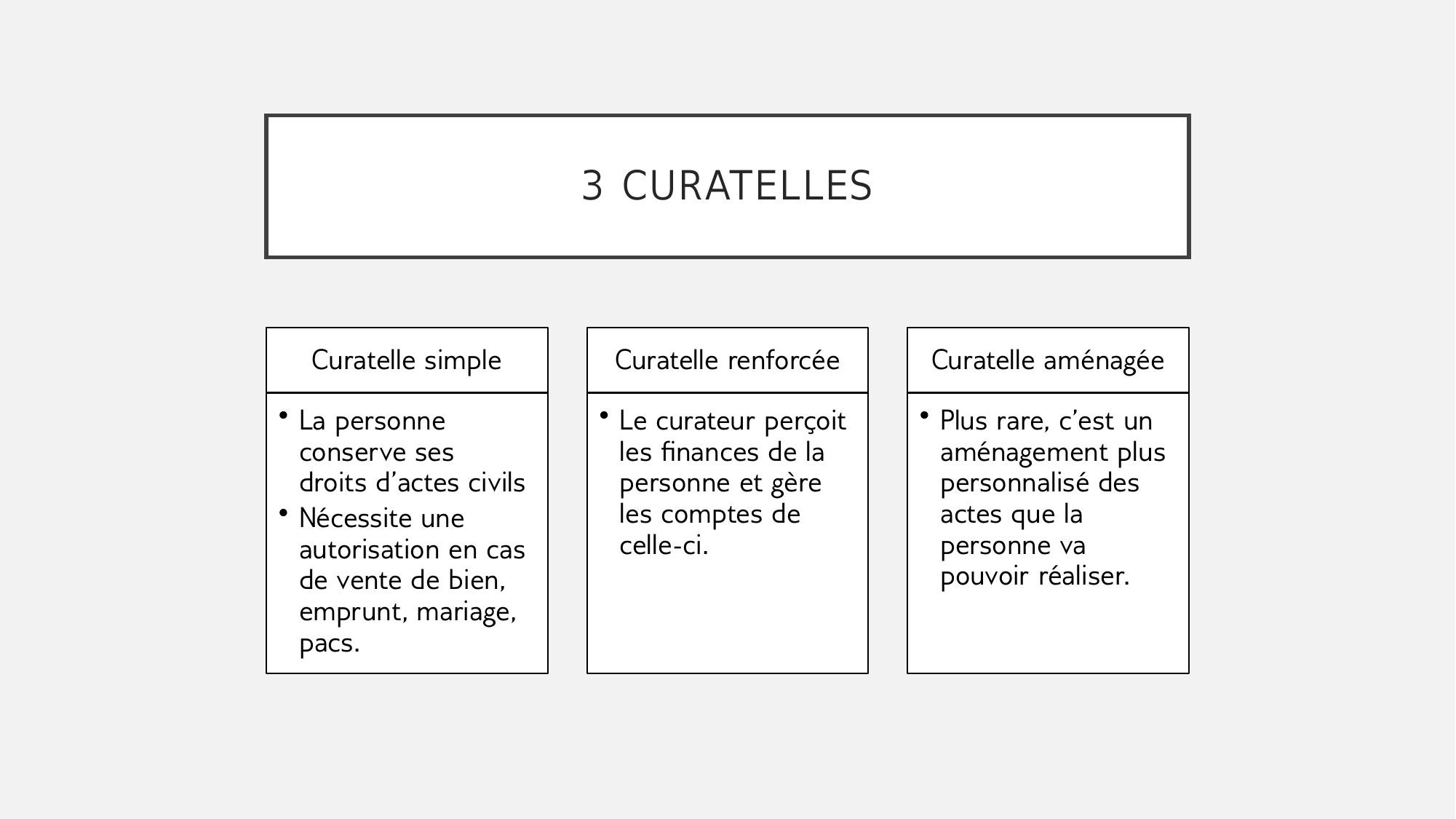

# 3 curatelles
Curatelle simple
La personne conserve ses droits d’actes civils
Nécessite une autorisation en cas de vente de bien, emprunt, mariage, pacs.
Curatelle renforcée
Le curateur perçoit les finances de la personne et gère les comptes de celle-ci.
Curatelle aménagée
Plus rare, c’est un aménagement plus personnalisé des actes que la personne va pouvoir réaliser.